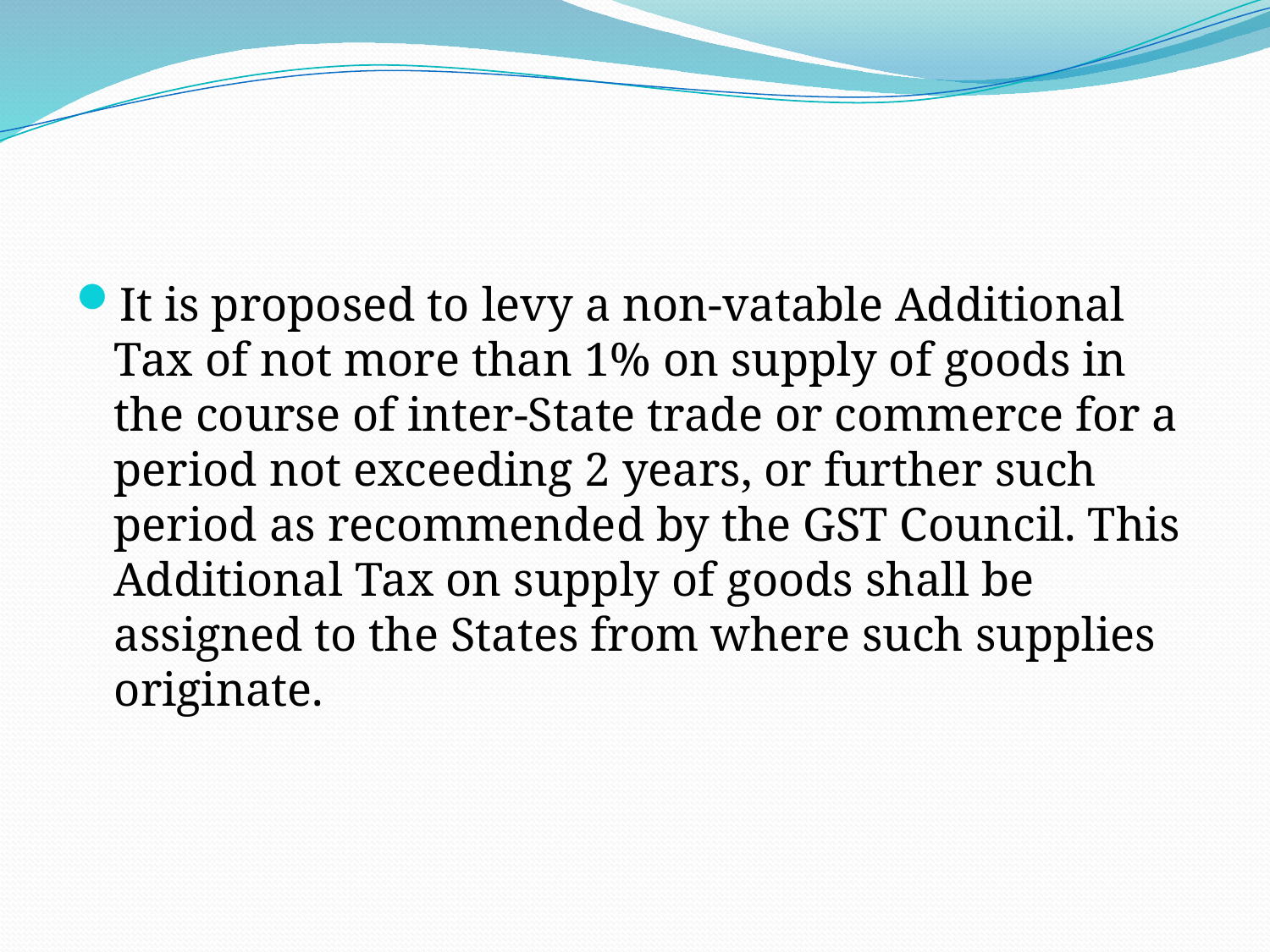

#
It is proposed to levy a non-vatable Additional Tax of not more than 1% on supply of goods in the course of inter-State trade or commerce for a period not exceeding 2 years, or further such period as recommended by the GST Council. This Additional Tax on supply of goods shall be assigned to the States from where such supplies originate.